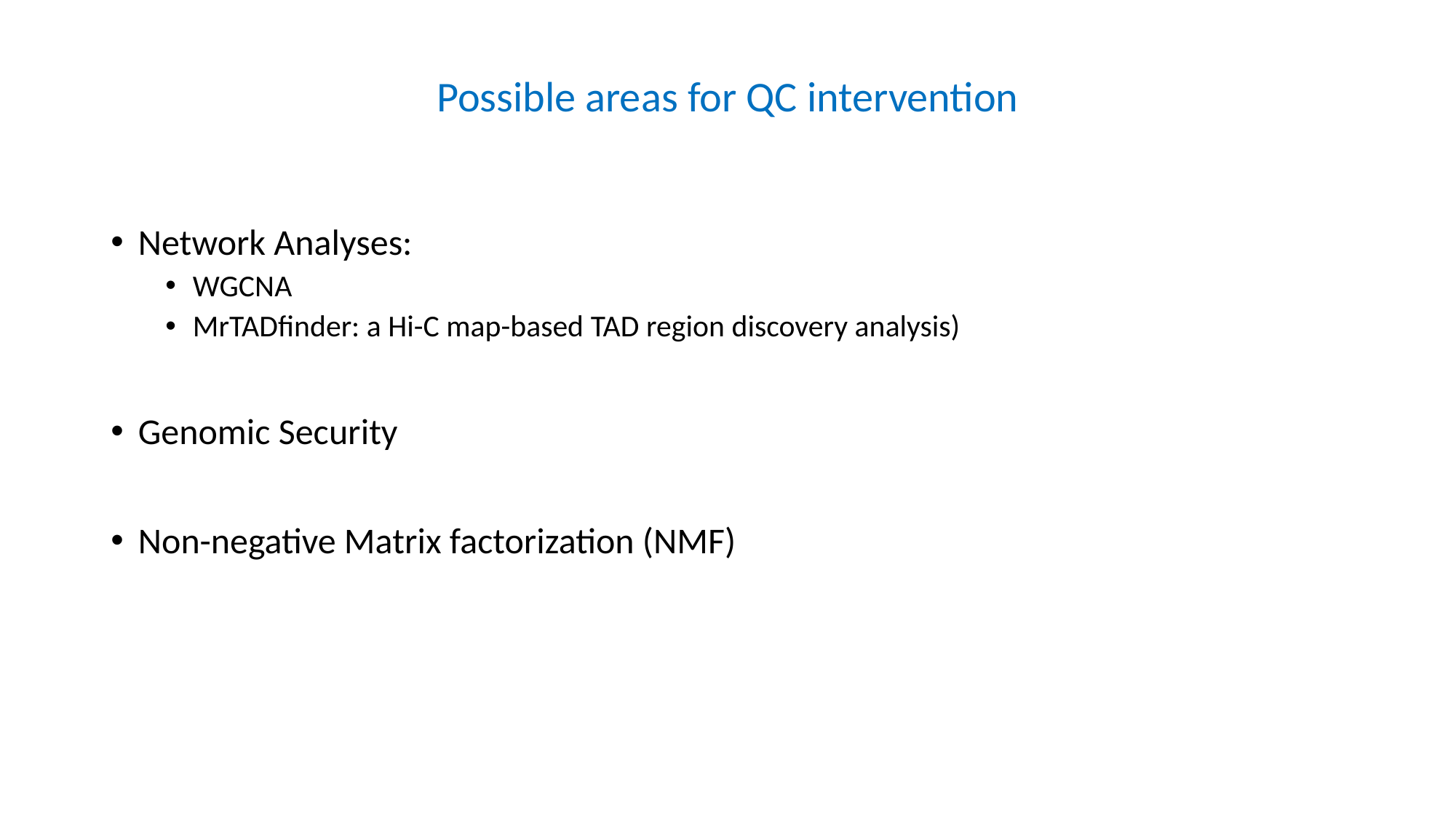

# Possible areas for QC intervention
Network Analyses:
WGCNA
MrTADfinder: a Hi-C map-based TAD region discovery analysis)

Genomic Security

Non-negative Matrix factorization (NMF)